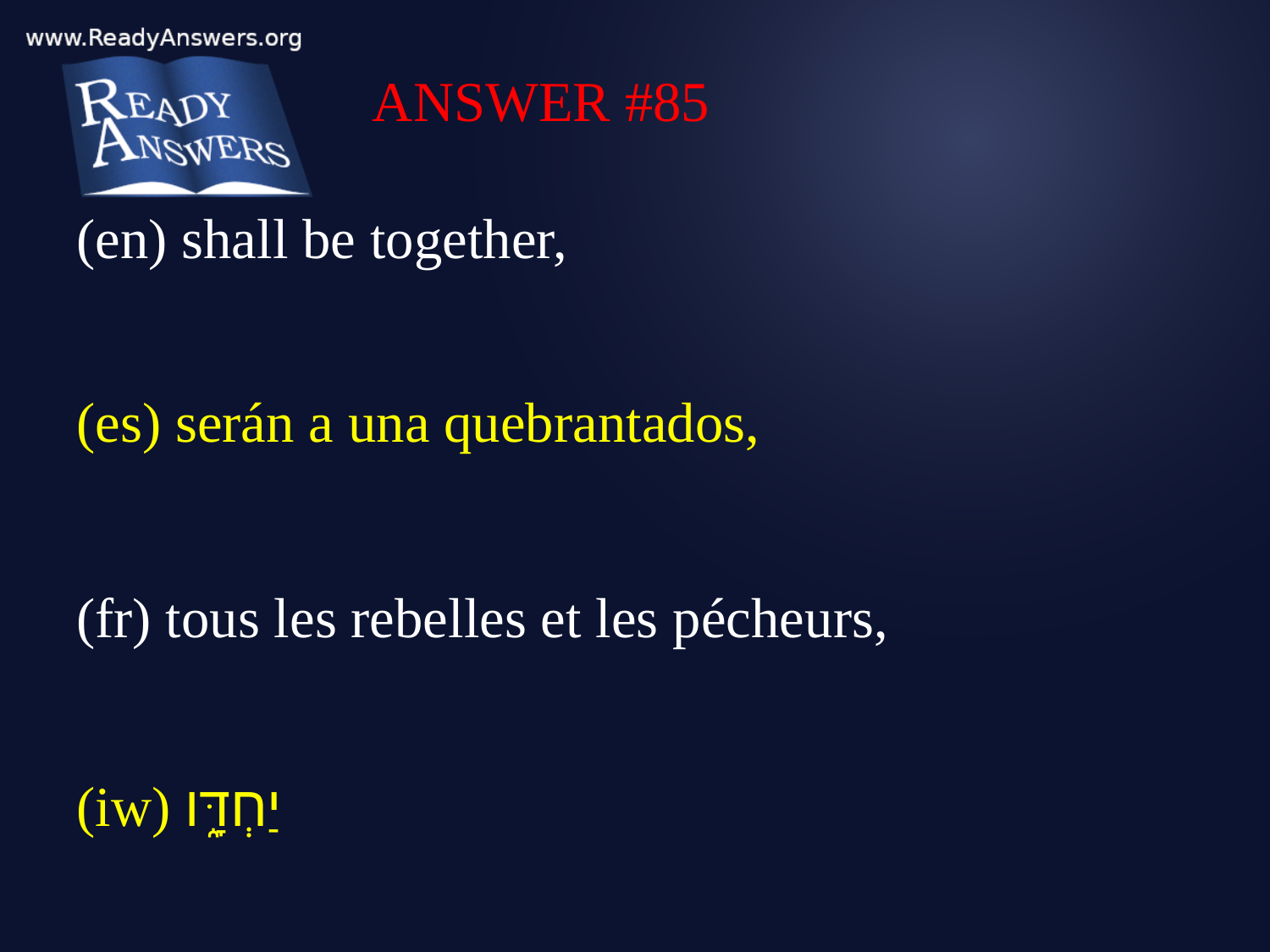

ANSWER #85
(en) shall be together,
(es) serán a una quebrantados,
(fr) tous les rebelles et les pécheurs,
(iw) יַחְדָּ֑ו